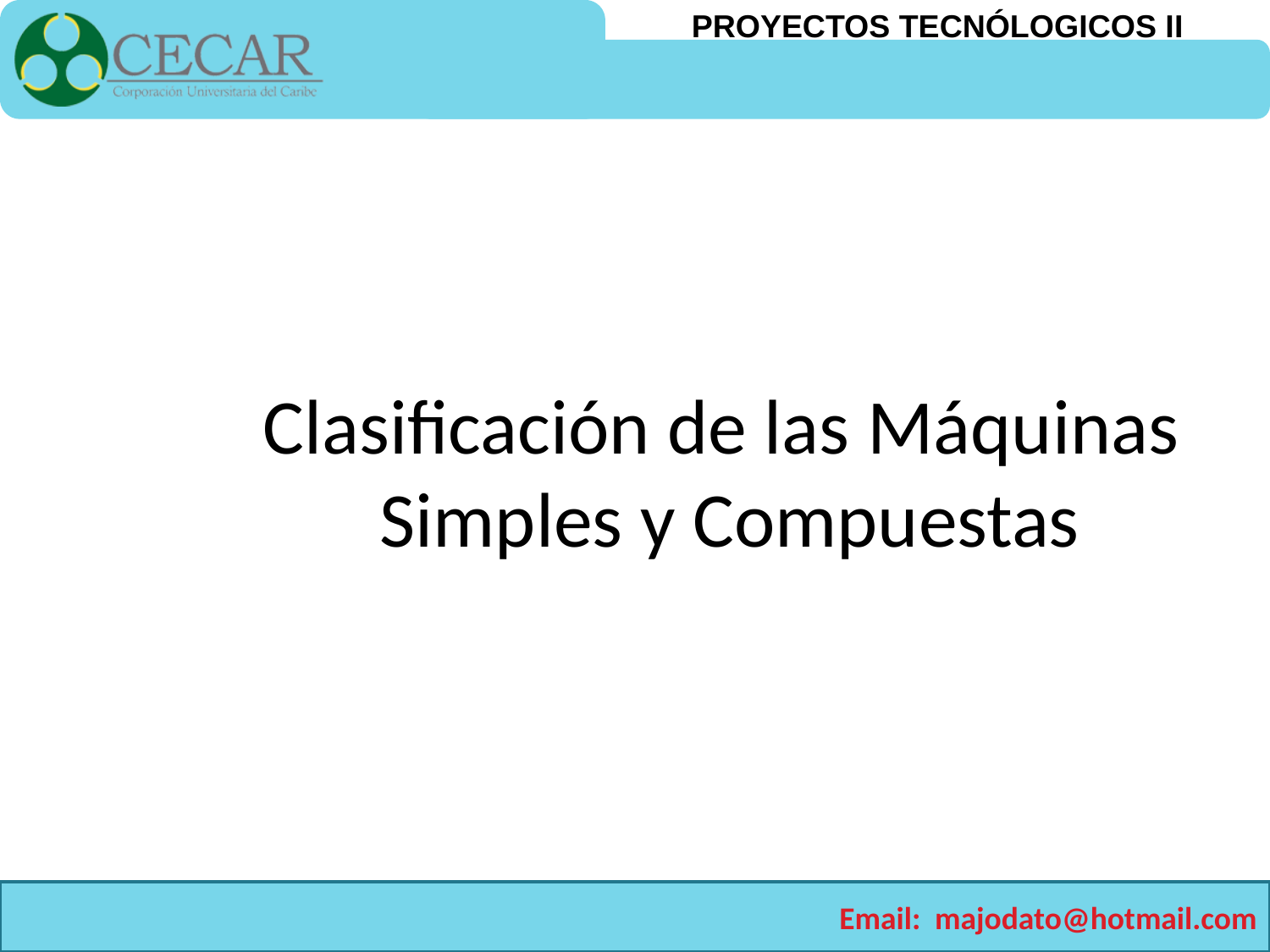

Clasificación de las Máquinas
Simples y Compuestas